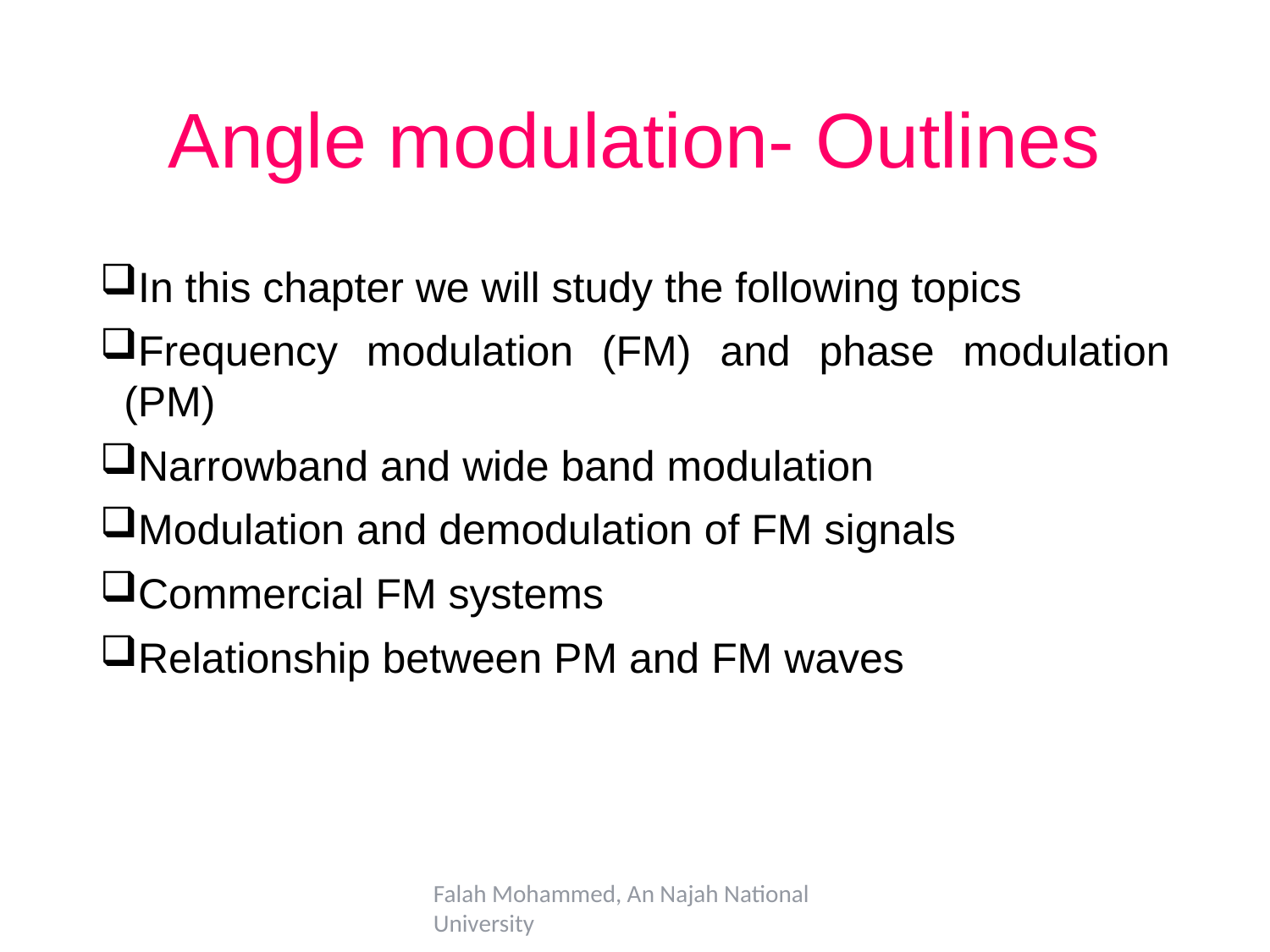

# Angle modulation- Outlines
In this chapter we will study the following topics
Frequency modulation (FM) and phase modulation (PM)
Narrowband and wide band modulation
Modulation and demodulation of FM signals
Commercial FM systems
Relationship between PM and FM waves
Falah Mohammed, An Najah National University
2